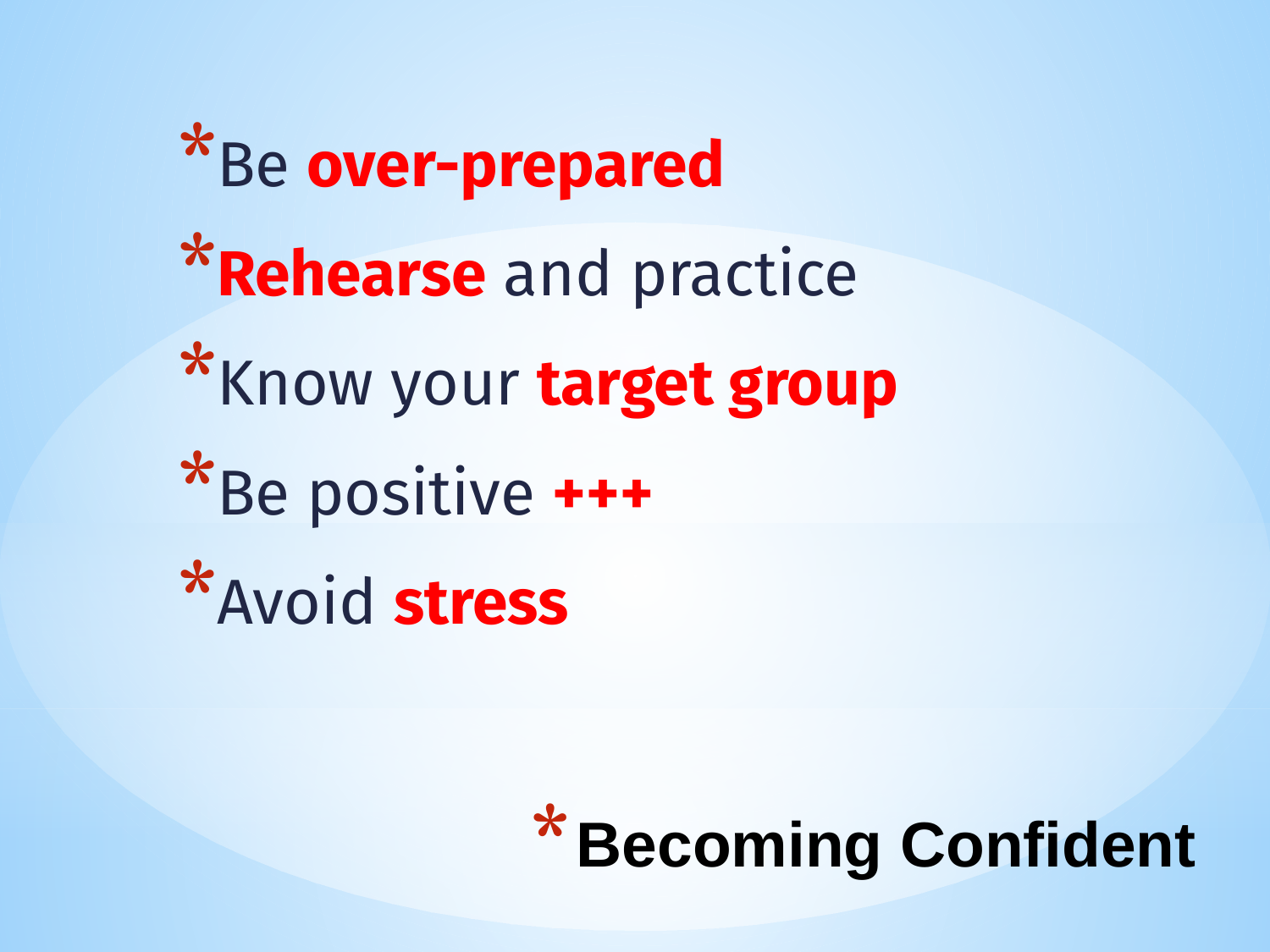

Be over-prepared
Rehearse and practice
Know your target group
Be positive +++
Avoid stress
# Becoming Confident